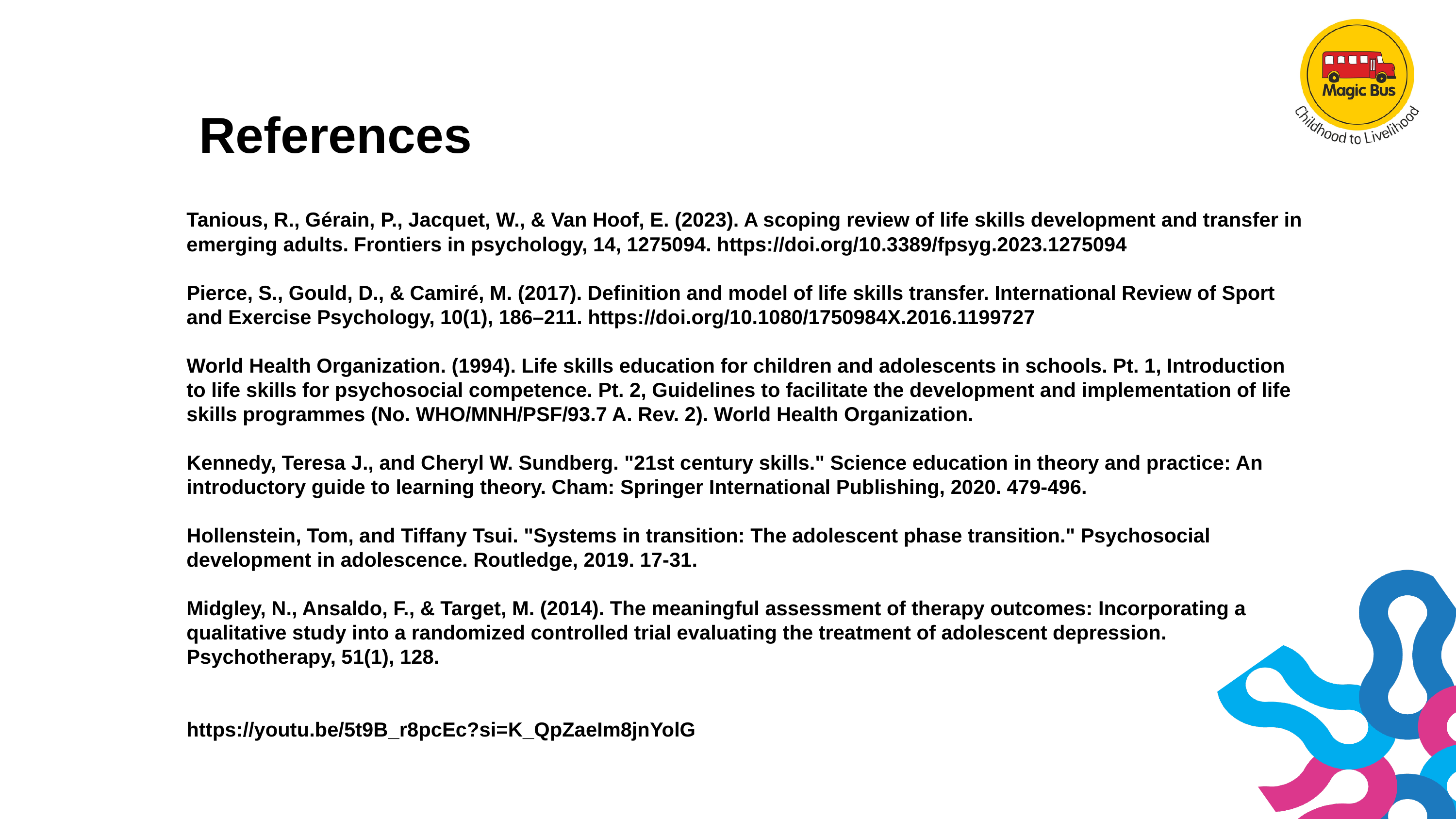

References
Tanious, R., Gérain, P., Jacquet, W., & Van Hoof, E. (2023). A scoping review of life skills development and transfer in emerging adults. Frontiers in psychology, 14, 1275094. https://doi.org/10.3389/fpsyg.2023.1275094

Pierce, S., Gould, D., & Camiré, M. (2017). Definition and model of life skills transfer. International Review of Sport and Exercise Psychology, 10(1), 186–211. https://doi.org/10.1080/1750984X.2016.1199727

World Health Organization. (1994). Life skills education for children and adolescents in schools. Pt. 1, Introduction to life skills for psychosocial competence. Pt. 2, Guidelines to facilitate the development and implementation of life skills programmes (No. WHO/MNH/PSF/93.7 A. Rev. 2). World Health Organization.

Kennedy, Teresa J., and Cheryl W. Sundberg. "21st century skills." Science education in theory and practice: An introductory guide to learning theory. Cham: Springer International Publishing, 2020. 479-496.

Hollenstein, Tom, and Tiffany Tsui. "Systems in transition: The adolescent phase transition." Psychosocial development in adolescence. Routledge, 2019. 17-31.

Midgley, N., Ansaldo, F., & Target, M. (2014). The meaningful assessment of therapy outcomes: Incorporating a qualitative study into a randomized controlled trial evaluating the treatment of adolescent depression. Psychotherapy, 51(1), 128.

https://youtu.be/5t9B_r8pcEc?si=K_QpZaeIm8jnYolG